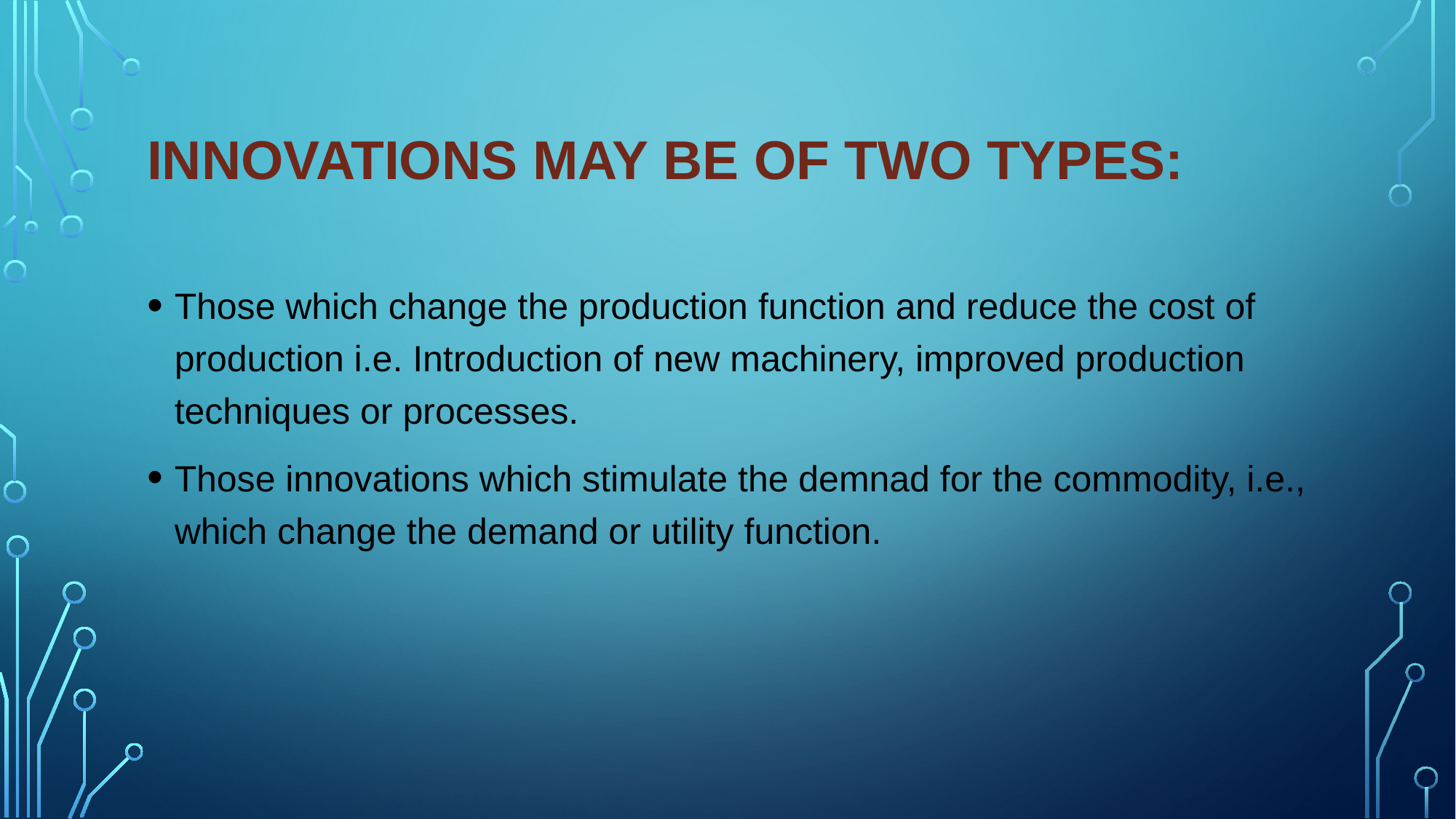

# Innovations may be of two types:
Those which change the production function and reduce the cost of production i.e. Introduction of new machinery, improved production techniques or processes.
Those innovations which stimulate the demnad for the commodity, i.e., which change the demand or utility function.